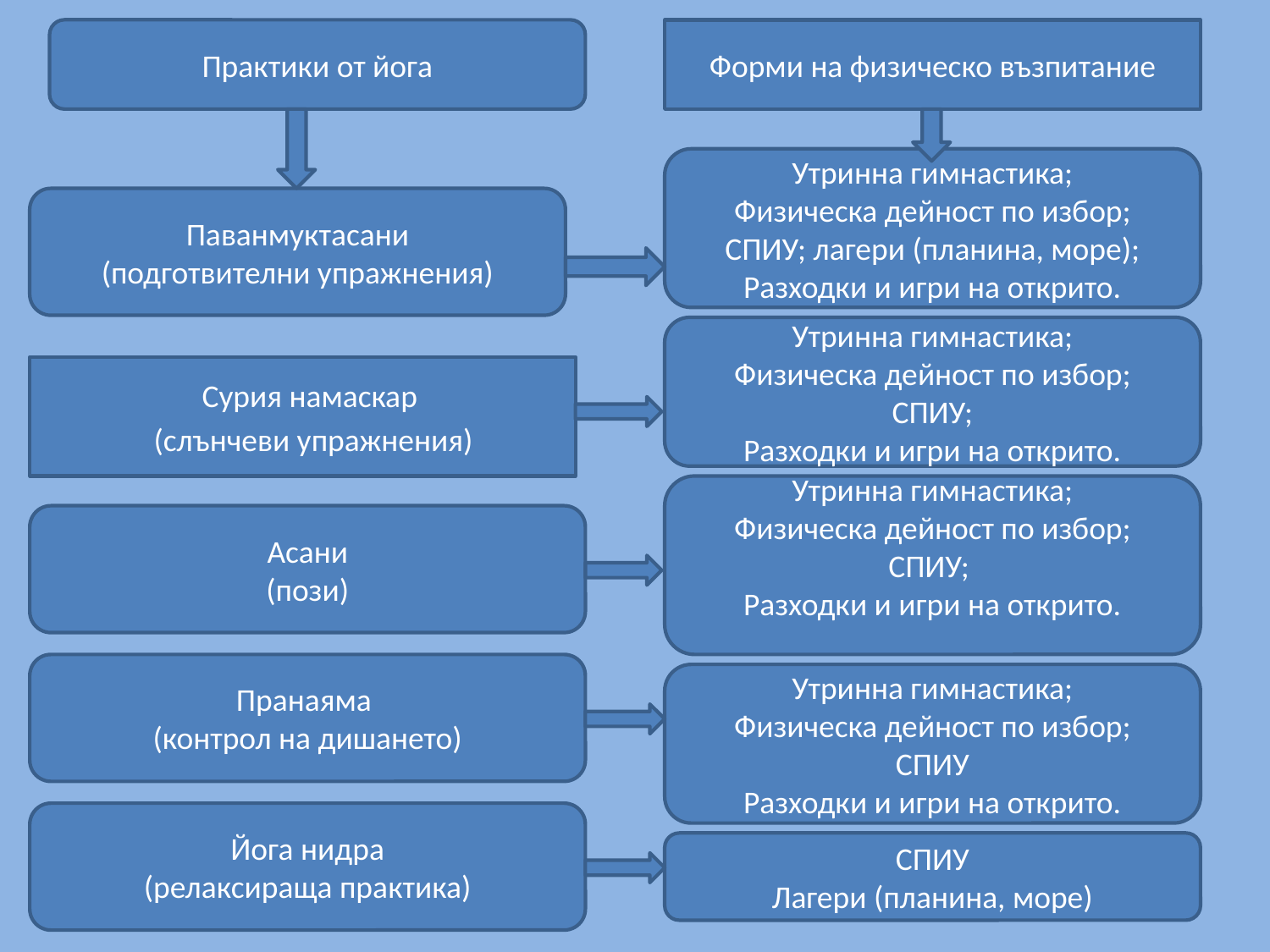

Практики от йога
# Форми на физическо възпитание

Утринна гимнастика;
Физическа дейност по избор;
СПИУ; лагери (планина, море);
Разходки и игри на открито.
Паванмуктасани
(подготвителни упражнения)

Утринна гимнастика;
Физическа дейност по избор;
СПИУ;
Разходки и игри на открито.
  Сурия намаскар
   (слънчеви упражнения)

Утринна гимнастика;
Физическа дейност по избор;
СПИУ;
Разходки и игри на открито.

Асани
(пози)

Пранаяма
(контрол на дишането)
Утринна гимнастика;
Физическа дейност по избор;
СПИУ
Разходки и игри на открито.

Йога нидра
(релаксираща практика)
СПИУ
Лагери (планина, море)